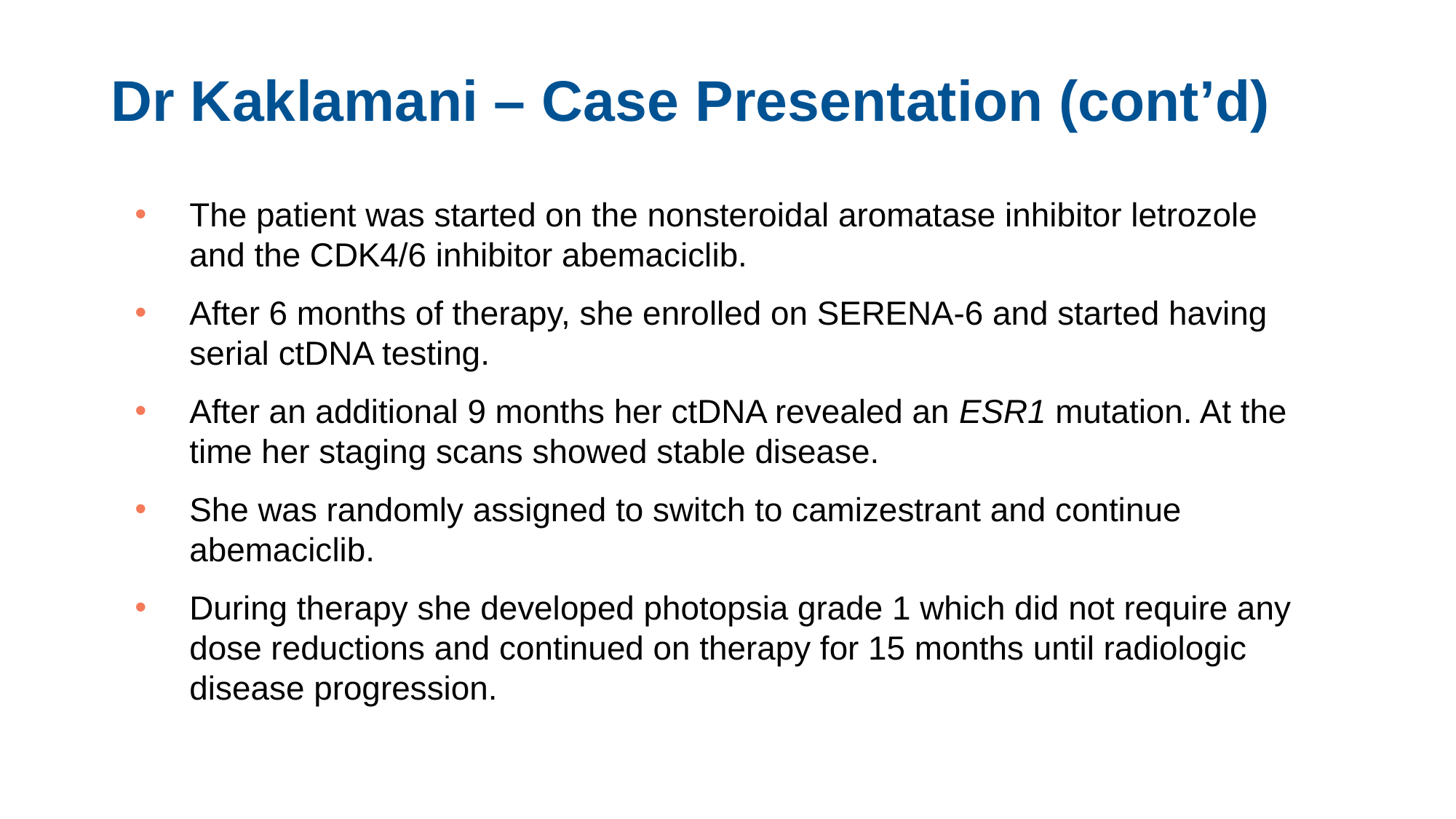

# Dr Kaklamani – Case Presentation (cont’d)
The patient was started on the nonsteroidal aromatase inhibitor letrozole and the CDK4/6 inhibitor abemaciclib.
After 6 months of therapy, she enrolled on SERENA-6 and started having serial ctDNA testing.
After an additional 9 months her ctDNA revealed an ESR1 mutation. At the time her staging scans showed stable disease.
She was randomly assigned to switch to camizestrant and continue abemaciclib.
During therapy she developed photopsia grade 1 which did not require any dose reductions and continued on therapy for 15 months until radiologic disease progression.